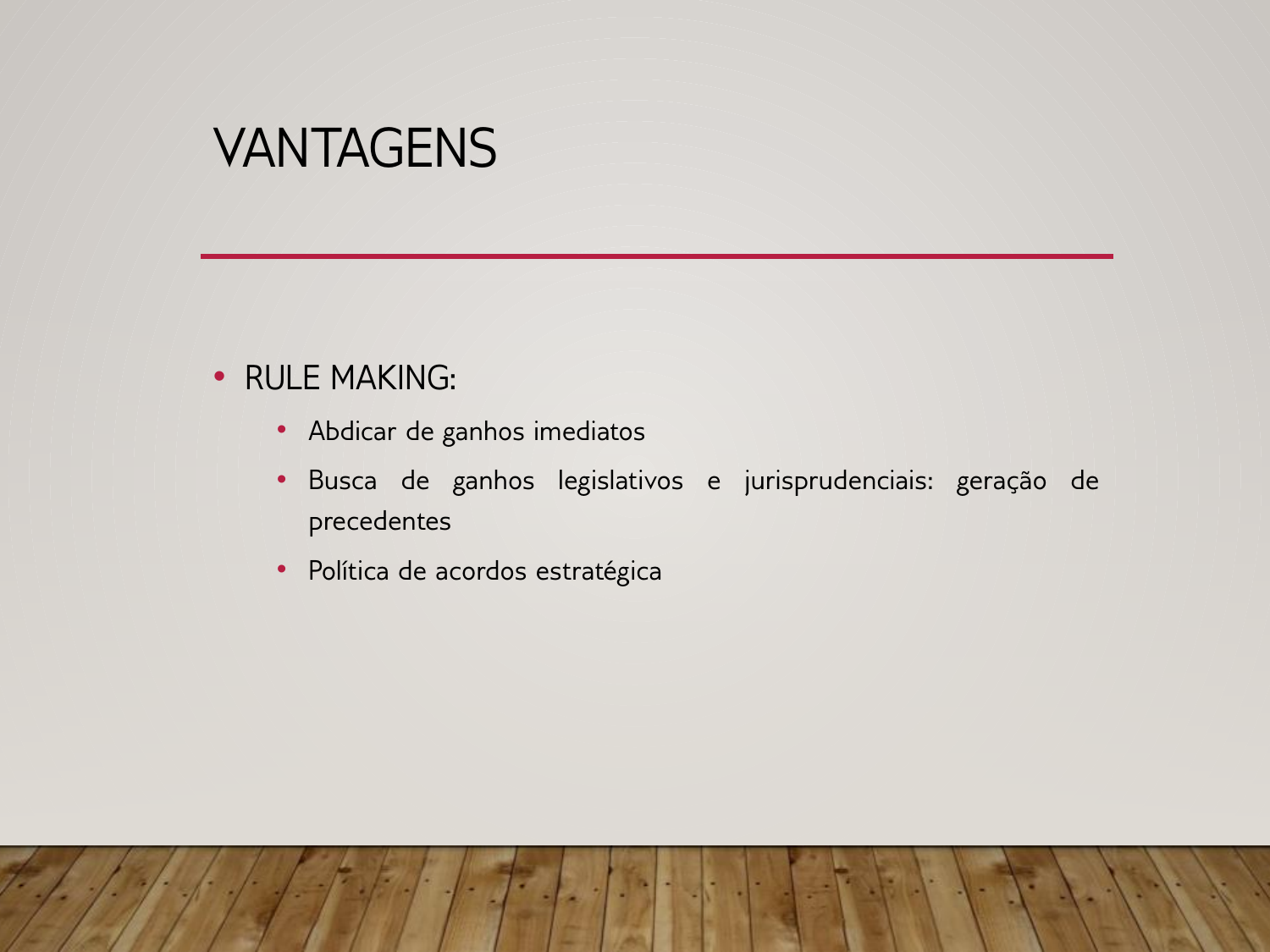

# Vantagens

RULE MAKING:
Abdicar de ganhos imediatos
Busca de ganhos legislativos e jurisprudenciais: geração de precedentes
Política de acordos estratégica